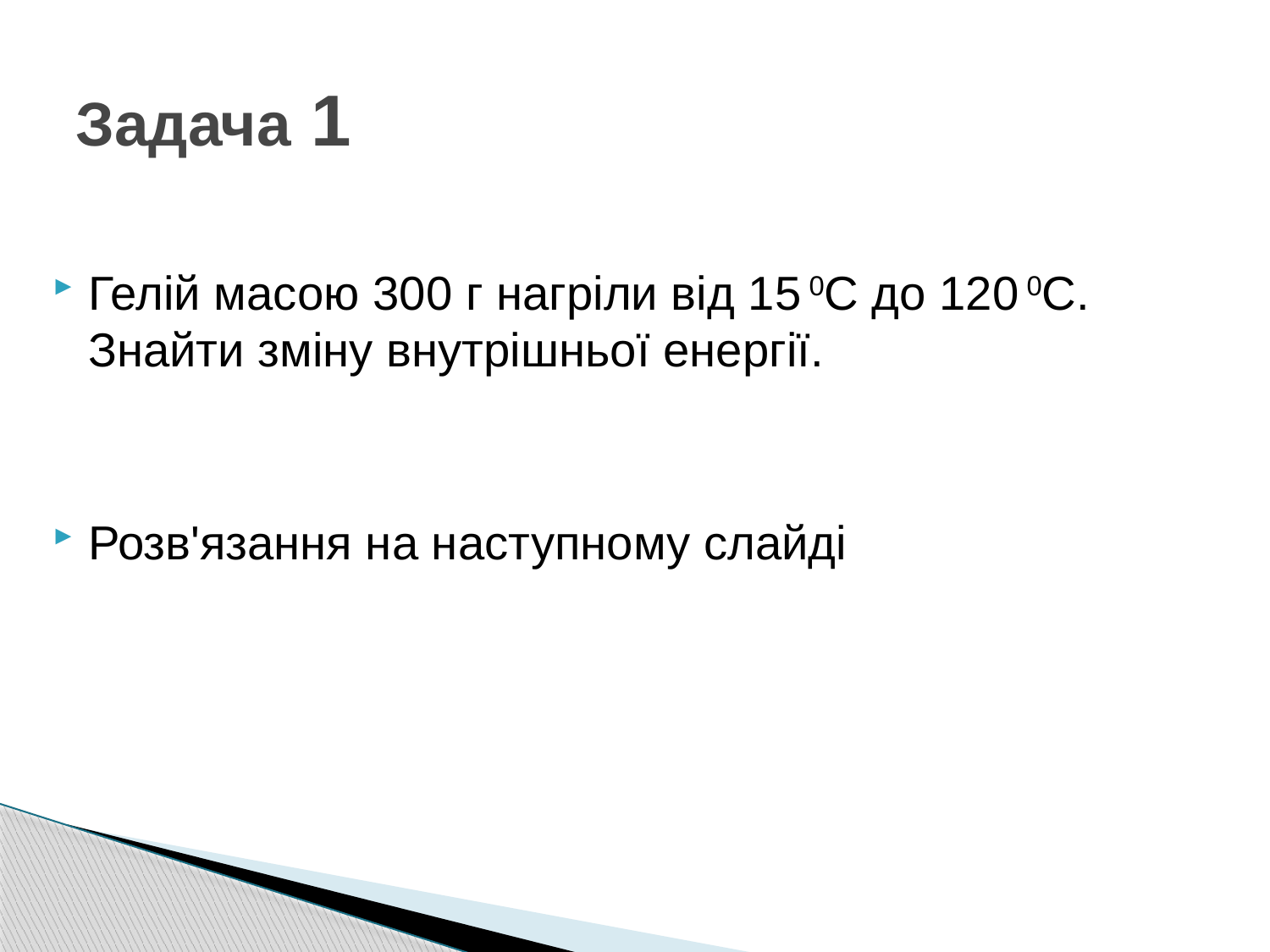

# Задача 1
Гелій масою 300 г нагріли від 15 0С до 120 0С. Знайти зміну внутрішньої енергії.

Розв'язання на наступному слайді